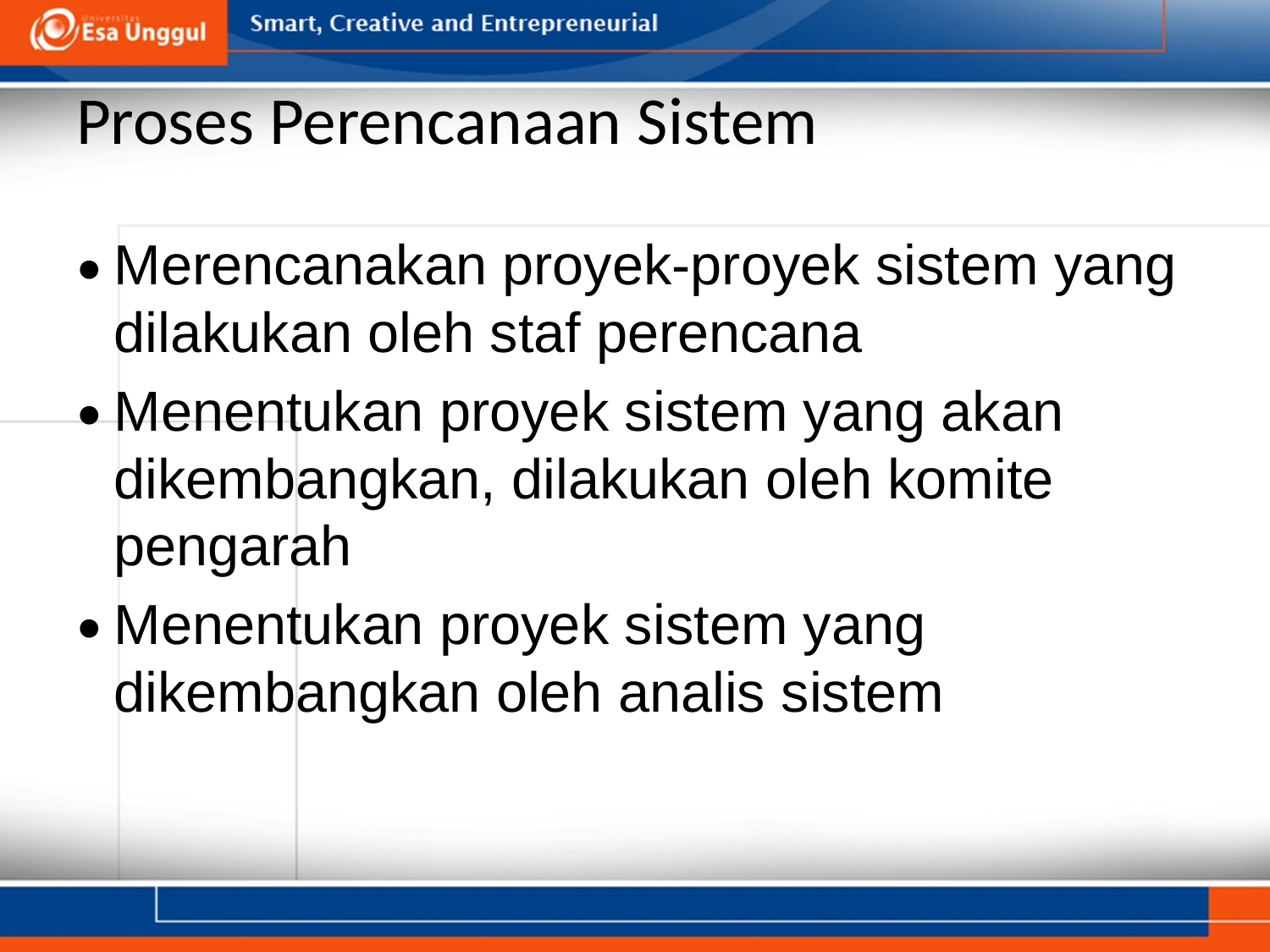

# Proses Perencanaan Sistem
Merencanakan proyek-proyek sistem yang dilakukan oleh staf perencana
Menentukan proyek sistem yang akan dikembangkan, dilakukan oleh komite pengarah
Menentukan proyek sistem yang dikembangkan oleh analis sistem